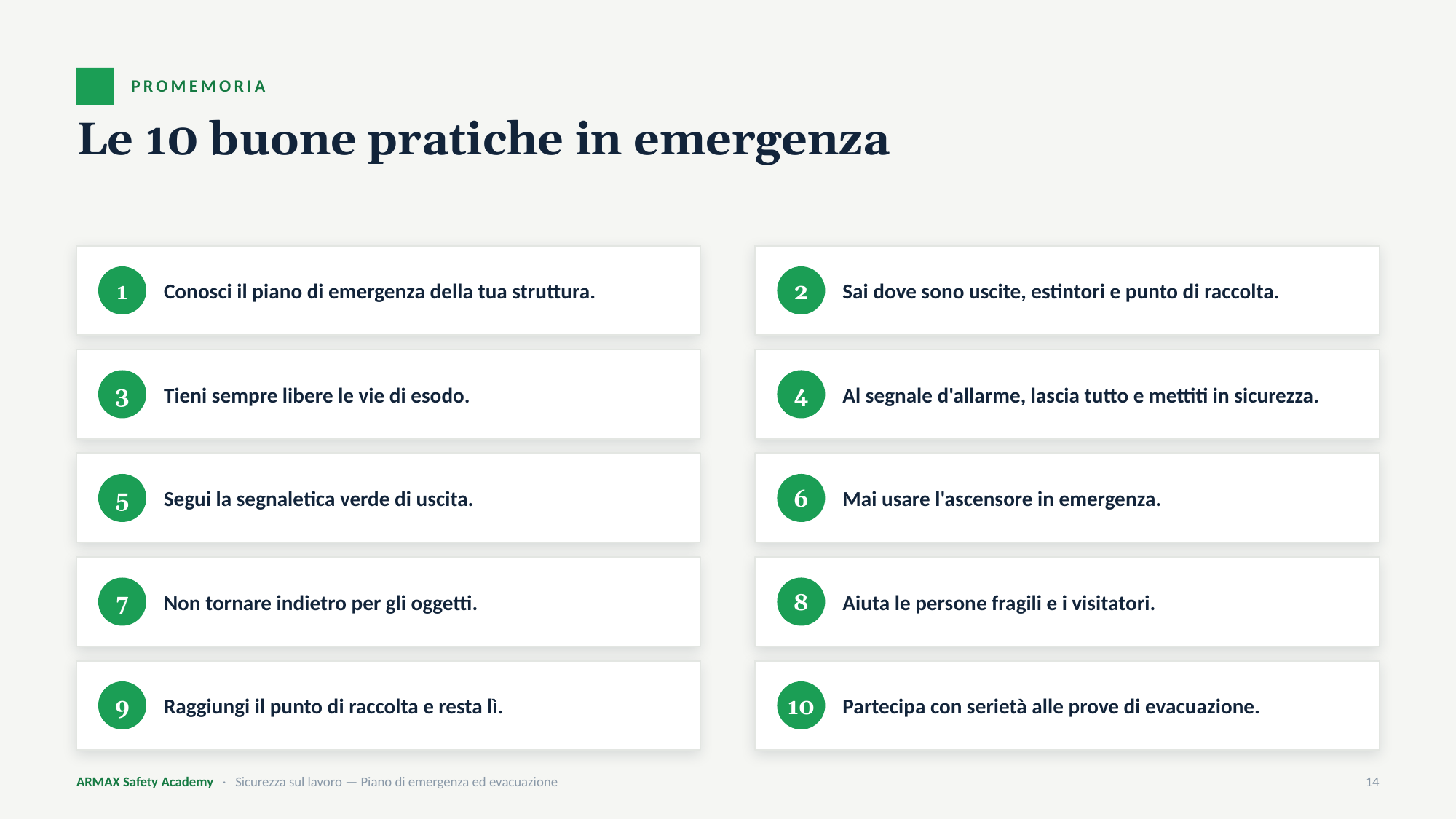

PROMEMORIA

Le 10 buone pratiche in emergenza

Conosci il piano di emergenza della tua struttura.

Sai dove sono uscite, estintori e punto di raccolta.

1

2

Tieni sempre libere le vie di esodo.

Al segnale d'allarme, lascia tutto e mettiti in sicurezza.

3

4

Segui la segnaletica verde di uscita.

Mai usare l'ascensore in emergenza.

5

6

Non tornare indietro per gli oggetti.

Aiuta le persone fragili e i visitatori.

7

8

Raggiungi il punto di raccolta e resta lì.

Partecipa con serietà alle prove di evacuazione.

9

10
ARMAX Safety Academy   ·   Sicurezza sul lavoro — Piano di emergenza ed evacuazione
14